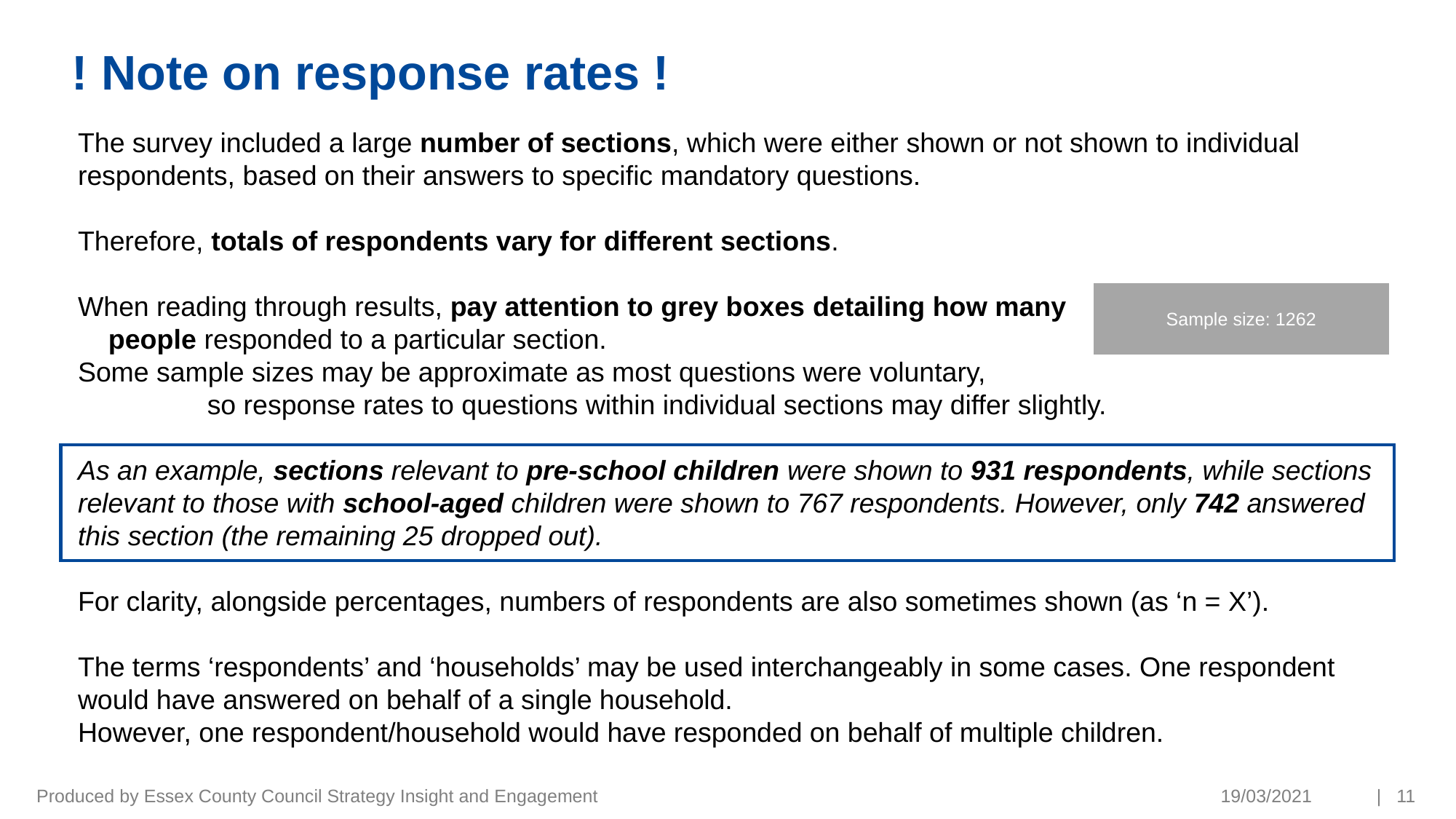

# ! Note on response rates !
The survey included a large number of sections, which were either shown or not shown to individual respondents, based on their answers to specific mandatory questions.

Therefore, totals of respondents vary for different sections.

When reading through results, pay attention to grey boxes detailing how many                                              people responded to a particular section.
Some sample sizes may be approximate as most questions were voluntary,                                                                      so response rates to questions within individual sections may differ slightly.

As an example, sections relevant to pre-school children were shown to 931 respondents, while sections relevant to those with school-aged children were shown to 767 respondents. However, only 742 answered this section (the remaining 25 dropped out).

For clarity, alongside percentages, numbers of respondents are also sometimes shown (as ‘n = X’).

The terms ‘respondents’ and ‘households’ may be used interchangeably in some cases. One respondent would have answered on behalf of a single household.
However, one respondent/household would have responded on behalf of multiple children.

Sample size: 1262

Produced by Essex County Council Strategy Insight and Engagement
19/03/2021
|   11